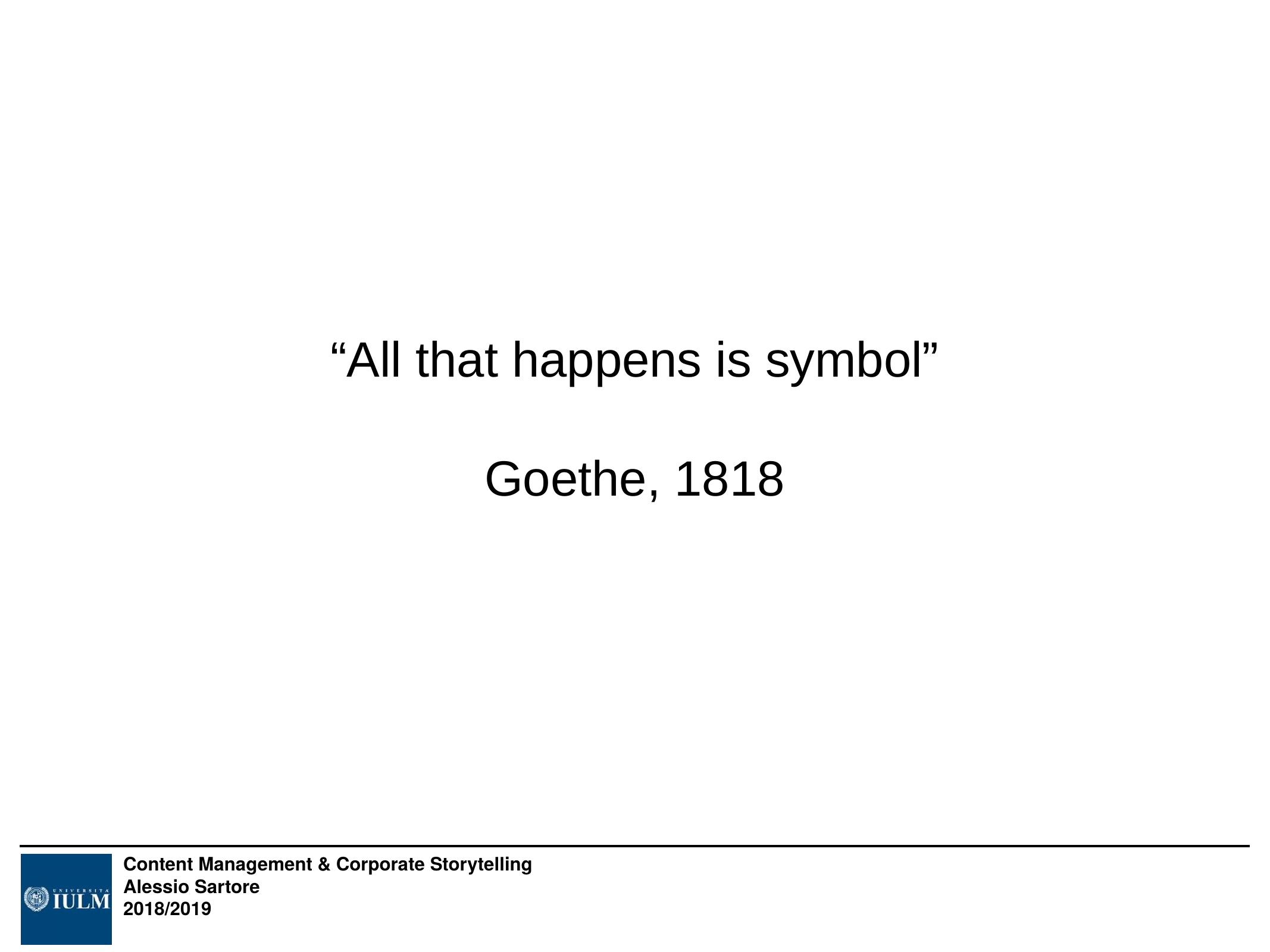

# “All that happens is symbol”

Goethe, 1818